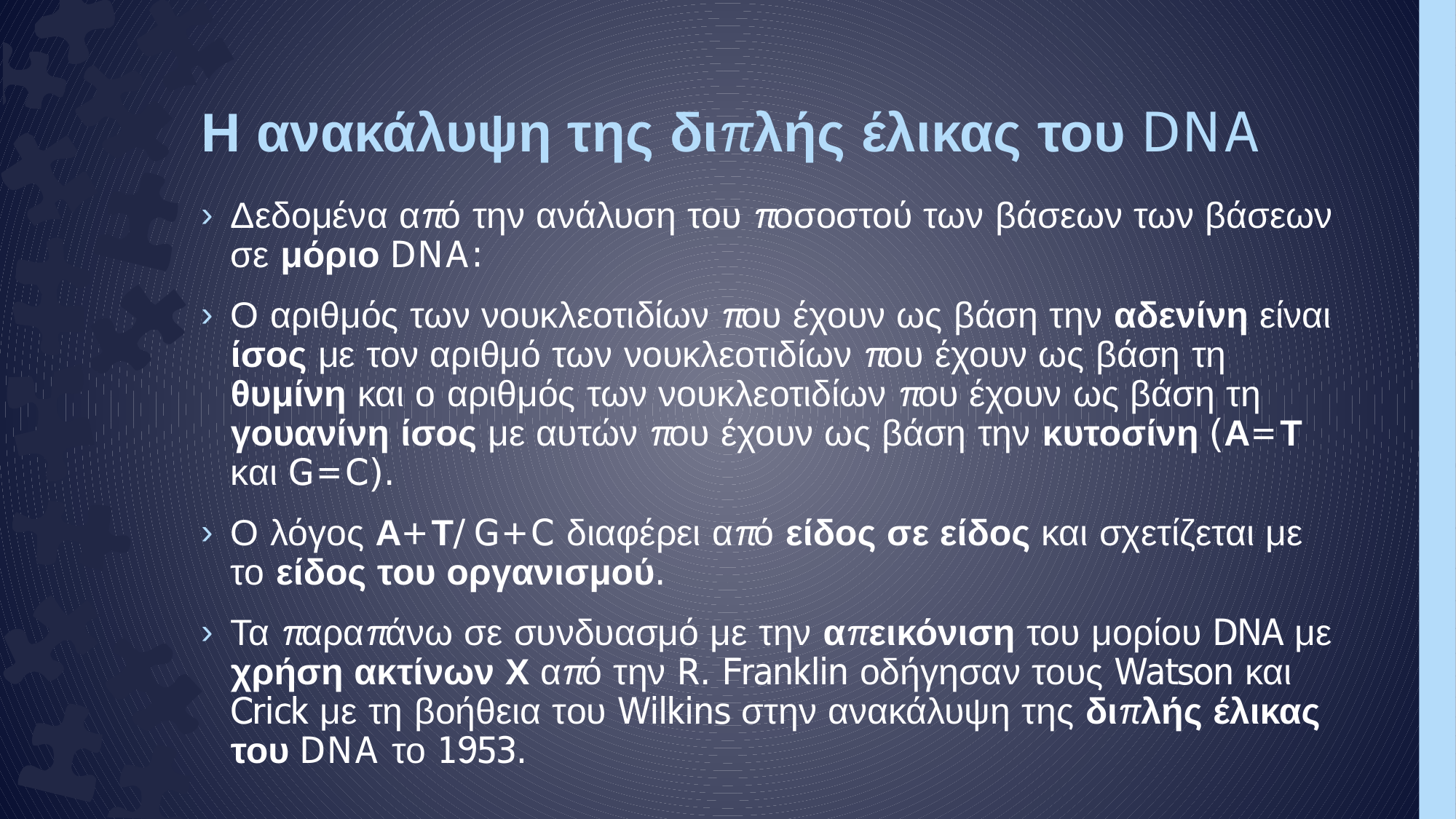

# Η ανακάλυψη της διπλής έλικας του DNA
Δεδομένα από την ανάλυση του ποσοστού των βάσεων των βάσεων σε μόριο DNA:
Ο αριθμός των νουκλεοτιδίων που έχουν ως βάση την αδενίνη είναι ίσος με τον αριθμό των νουκλεοτιδίων που έχουν ως βάση τη θυμίνη και ο αριθμός των νουκλεοτιδίων που έχουν ως βάση τη γουανίνη ίσος με αυτών που έχουν ως βάση την κυτοσίνη (Α=Τ και G=C).
Ο λόγος Α+Τ/G+C διαφέρει από είδος σε είδος και σχετίζεται με το είδος του οργανισμού.
Τα παραπάνω σε συνδυασμό με την απεικόνιση του μορίου DNA με χρήση ακτίνων Χ από την R. Franklin οδήγησαν τους Watson και Crick με τη βοήθεια του Wilkins στην ανακάλυψη της διπλής έλικας του DNA το 1953.